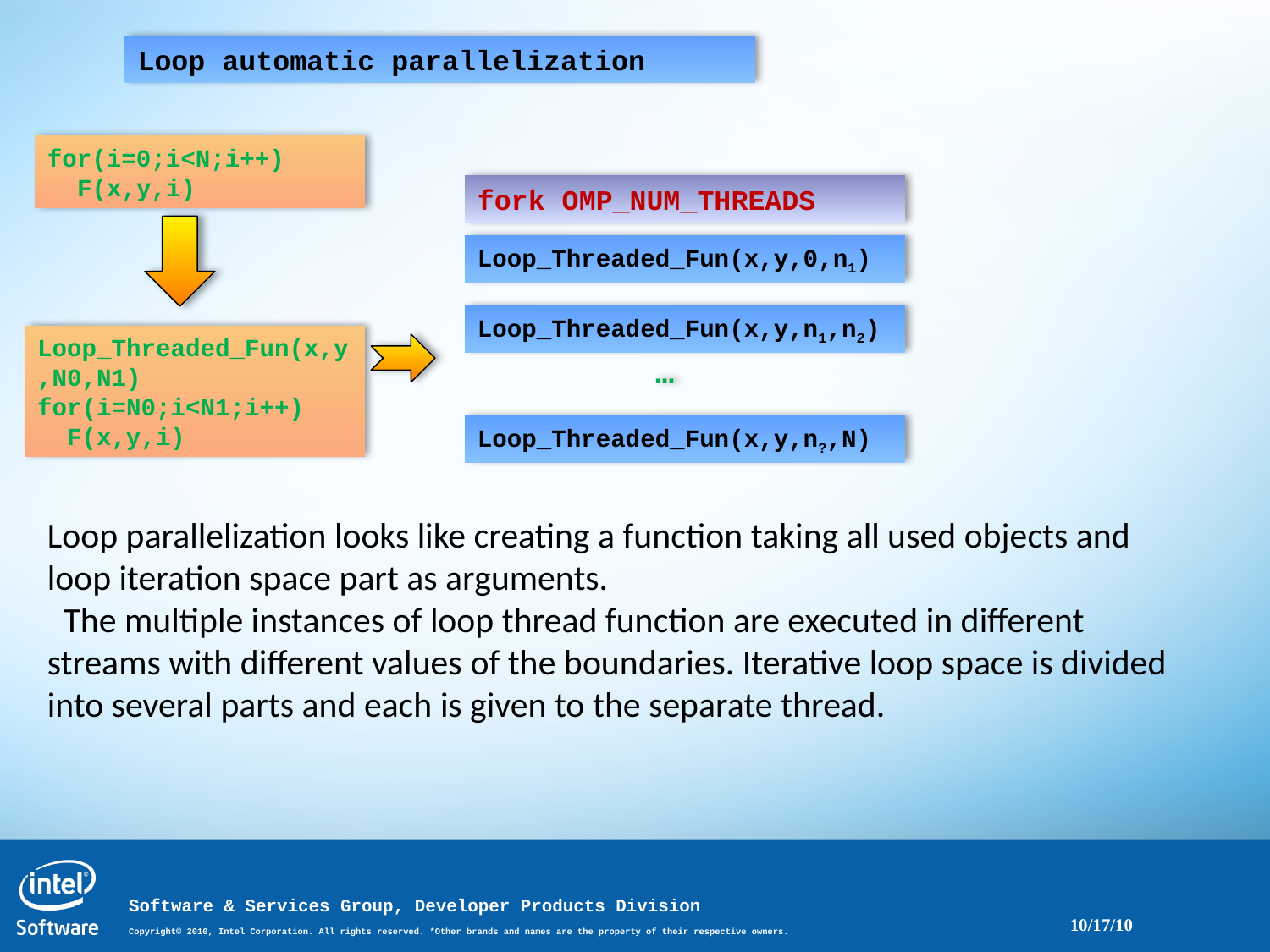

Loop automatic parallelization
for(i=0;i<N;i++)
  F(x,y,i)

fork OMP_NUM_THREADS

Loop_Threaded_Fun(x,y,0,n1)
Loop_Threaded_Fun(x,y,n1,n2)
Loop_Threaded_Fun(x,y,N0,N1)
for(i=N0;i<N1;i++)
  F(x,y,i)

            …
Loop_Threaded_Fun(x,y,n?,N)
Loop parallelization looks like creating a function taking all used objects and loop iteration space part as arguments.
  The multiple instances of loop thread function are executed in different streams with different values ​​of the boundaries. Iterative loop space is divided into several parts and each is given to the separate thread.
10/17/10